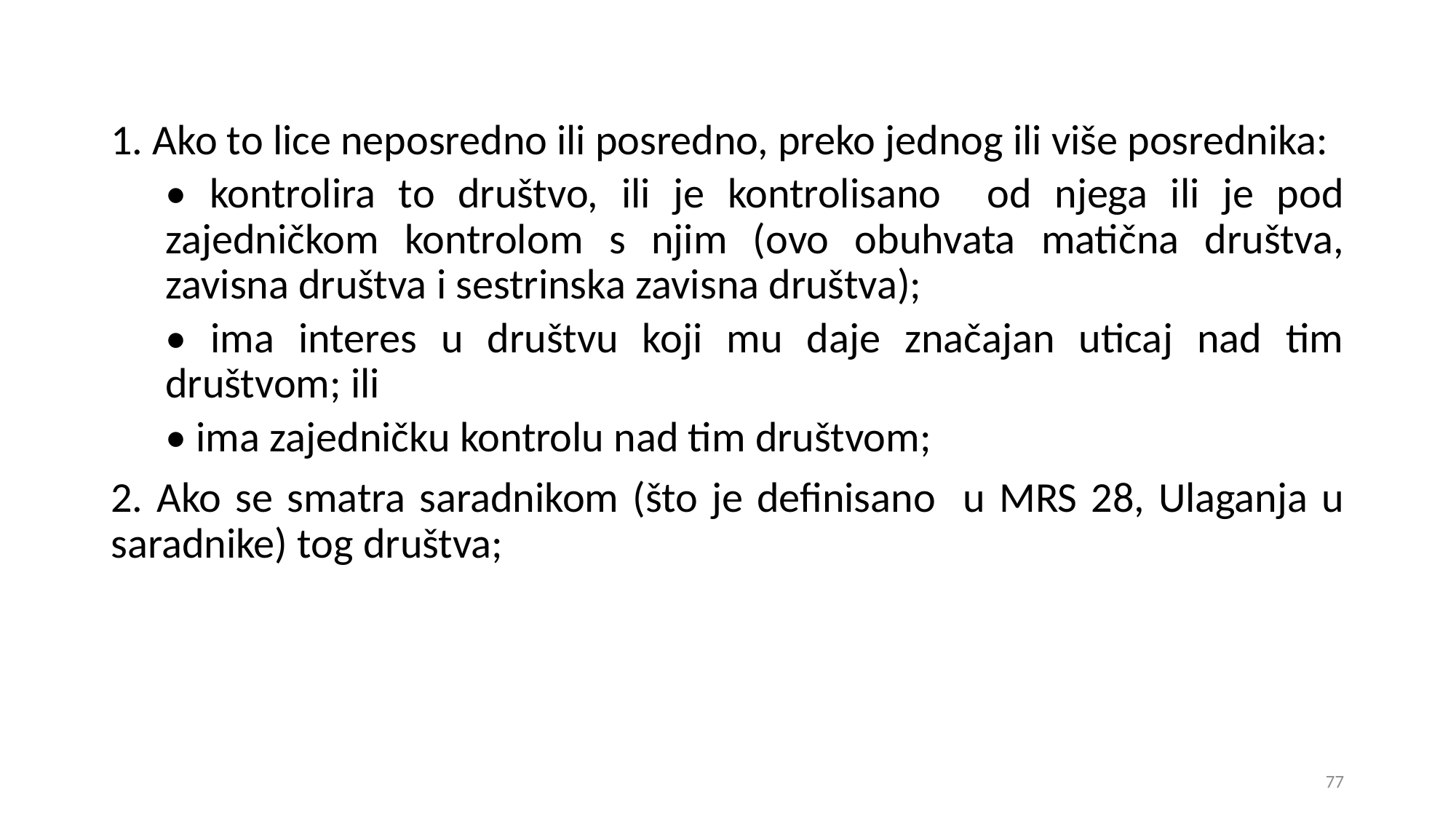

1. Ako to lice neposredno ili posredno, preko jednog ili više posrednika:
• kontrolira to društvo, ili je kontrolisano  od njega ili je pod zajedničkom kontrolom s njim (ovo obuhvata matična društva, zavisna društva i sestrinska zavisna društva);
• ima interes u društvu koji mu daje značajan uticaj nad tim društvom; ili
• ima zajedničku kontrolu nad tim društvom;
2. Ako se smatra saradnikom (što je definisano  u MRS 28, Ulaganja u saradnike) tog društva;
77